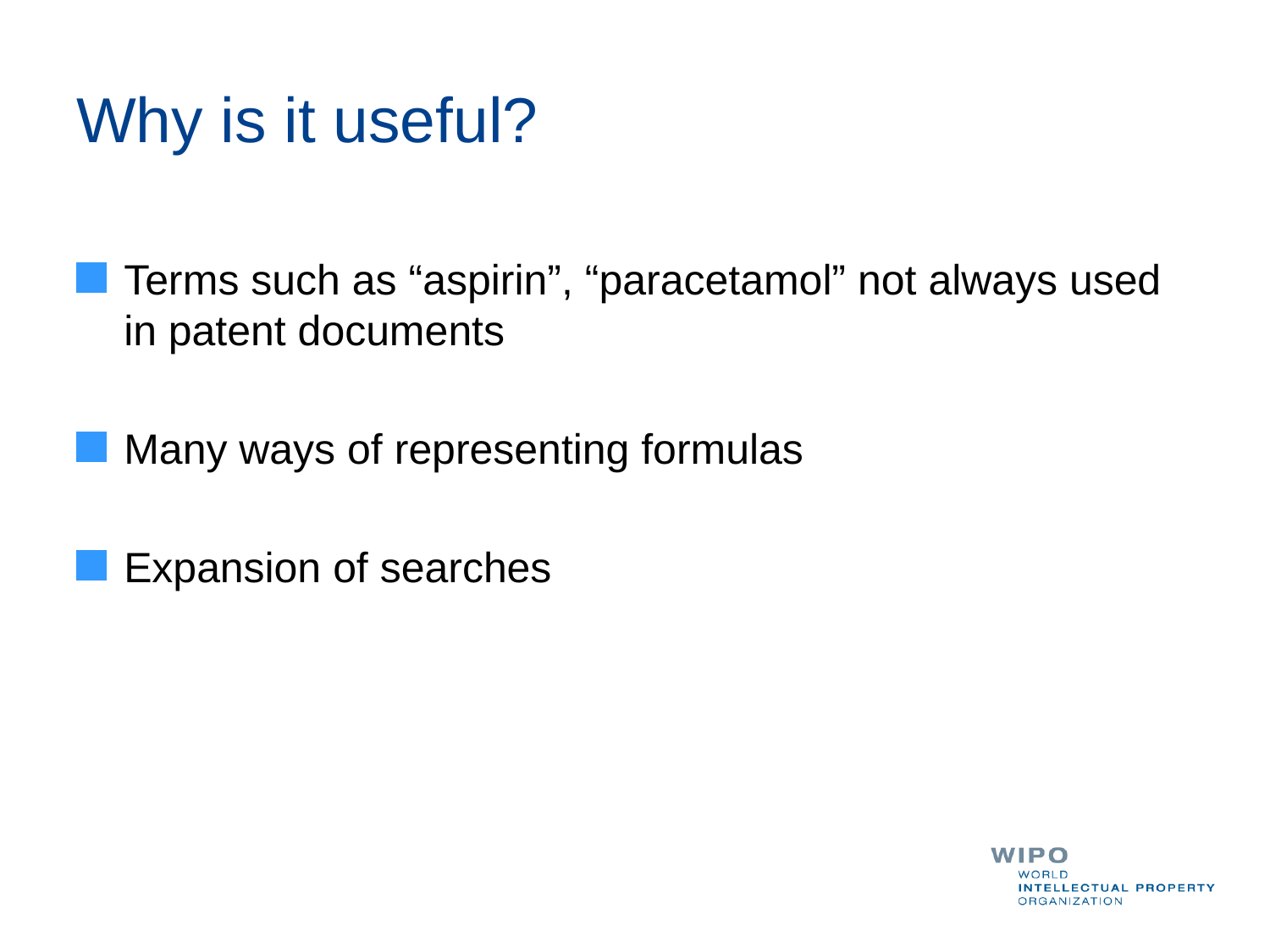

# Why is it useful?
Terms such as “aspirin”, “paracetamol” not always used in patent documents

Many ways of representing formulas

Expansion of searches